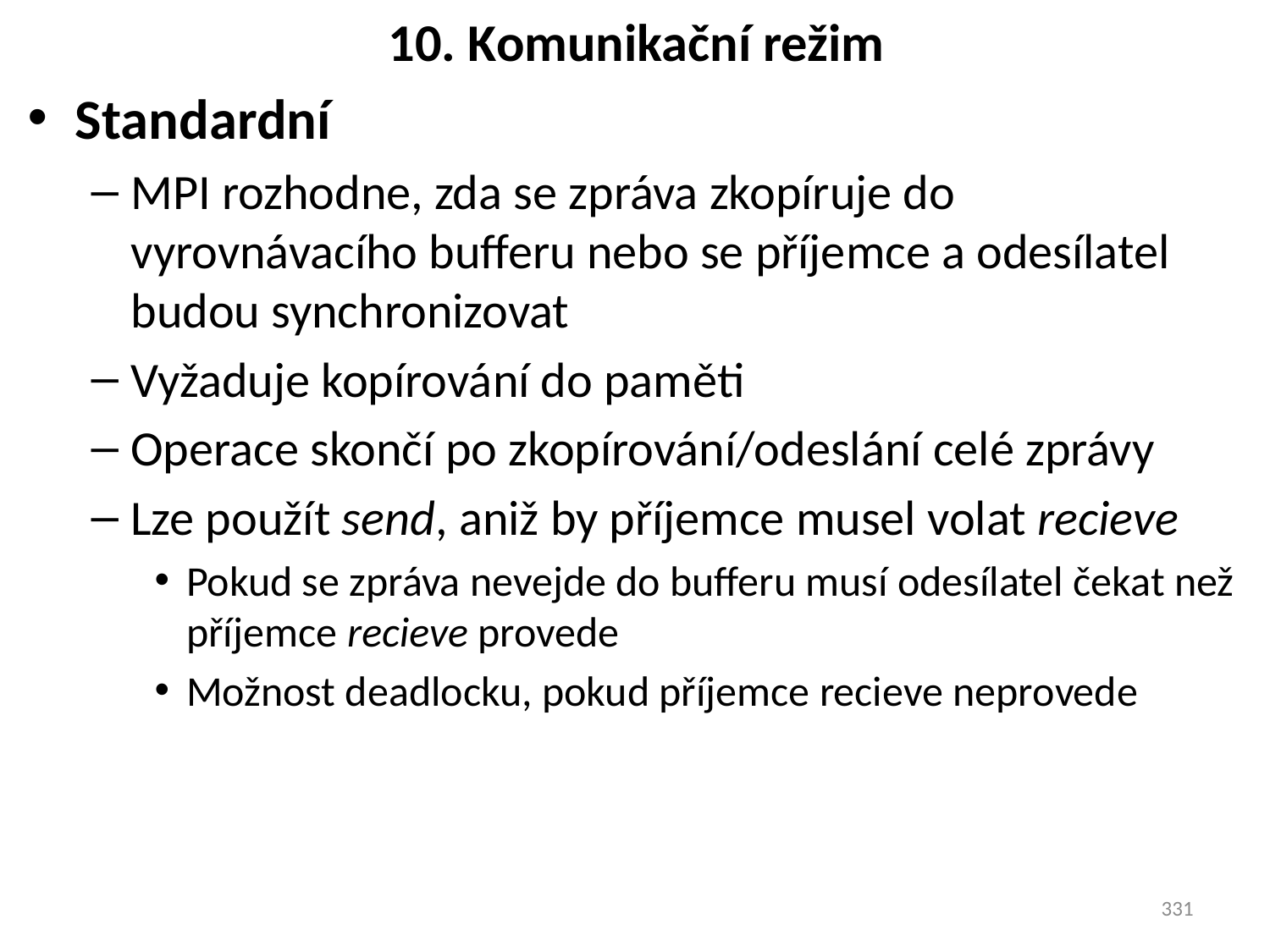

# 10. Komunikační režim
Standardní
MPI rozhodne, zda se zpráva zkopíruje do vyrovnávacího bufferu nebo se příjemce a odesílatel budou synchronizovat
Vyžaduje kopírování do paměti
Operace skončí po zkopírování/odeslání celé zprávy
Lze použít send, aniž by příjemce musel volat recieve
Pokud se zpráva nevejde do bufferu musí odesílatel čekat než příjemce recieve provede
Možnost deadlocku, pokud příjemce recieve neprovede

331